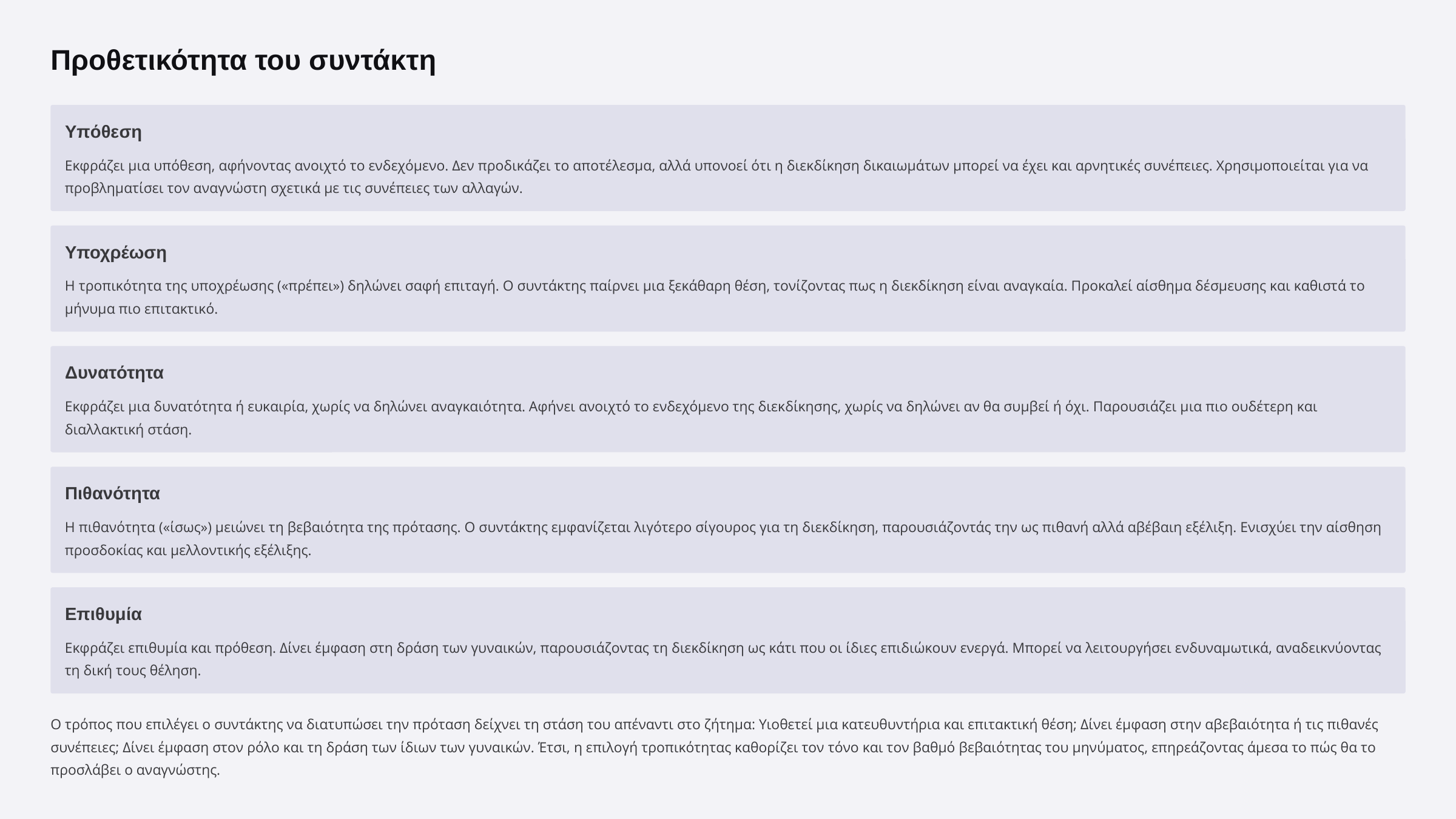

Προθετικότητα του συντάκτη

Υπόθεση
Εκφράζει μια υπόθεση, αφήνοντας ανοιχτό το ενδεχόμενο. Δεν προδικάζει το αποτέλεσμα, αλλά υπονοεί ότι η διεκδίκηση δικαιωμάτων μπορεί να έχει και αρνητικές συνέπειες. Χρησιμοποιείται για να προβληματίσει τον αναγνώστη σχετικά με τις συνέπειες των αλλαγών.

Υποχρέωση
Η τροπικότητα της υποχρέωσης («πρέπει») δηλώνει σαφή επιταγή. Ο συντάκτης παίρνει μια ξεκάθαρη θέση, τονίζοντας πως η διεκδίκηση είναι αναγκαία. Προκαλεί αίσθημα δέσμευσης και καθιστά το μήνυμα πιο επιτακτικό.

Δυνατότητα
Εκφράζει μια δυνατότητα ή ευκαιρία, χωρίς να δηλώνει αναγκαιότητα. Αφήνει ανοιχτό το ενδεχόμενο της διεκδίκησης, χωρίς να δηλώνει αν θα συμβεί ή όχι. Παρουσιάζει μια πιο ουδέτερη και διαλλακτική στάση.

Πιθανότητα
Η πιθανότητα («ίσως») μειώνει τη βεβαιότητα της πρότασης. Ο συντάκτης εμφανίζεται λιγότερο σίγουρος για τη διεκδίκηση, παρουσιάζοντάς την ως πιθανή αλλά αβέβαιη εξέλιξη. Ενισχύει την αίσθηση προσδοκίας και μελλοντικής εξέλιξης.

Επιθυμία
Εκφράζει επιθυμία και πρόθεση. Δίνει έμφαση στη δράση των γυναικών, παρουσιάζοντας τη διεκδίκηση ως κάτι που οι ίδιες επιδιώκουν ενεργά. Μπορεί να λειτουργήσει ενδυναμωτικά, αναδεικνύοντας τη δική τους θέληση.
Ο τρόπος που επιλέγει ο συντάκτης να διατυπώσει την πρόταση δείχνει τη στάση του απέναντι στο ζήτημα: Υιοθετεί μια κατευθυντήρια και επιτακτική θέση; Δίνει έμφαση στην αβεβαιότητα ή τις πιθανές συνέπειες; Δίνει έμφαση στον ρόλο και τη δράση των ίδιων των γυναικών. Έτσι, η επιλογή τροπικότητας καθορίζει τον τόνο και τον βαθμό βεβαιότητας του μηνύματος, επηρεάζοντας άμεσα το πώς θα το προσλάβει ο αναγνώστης.